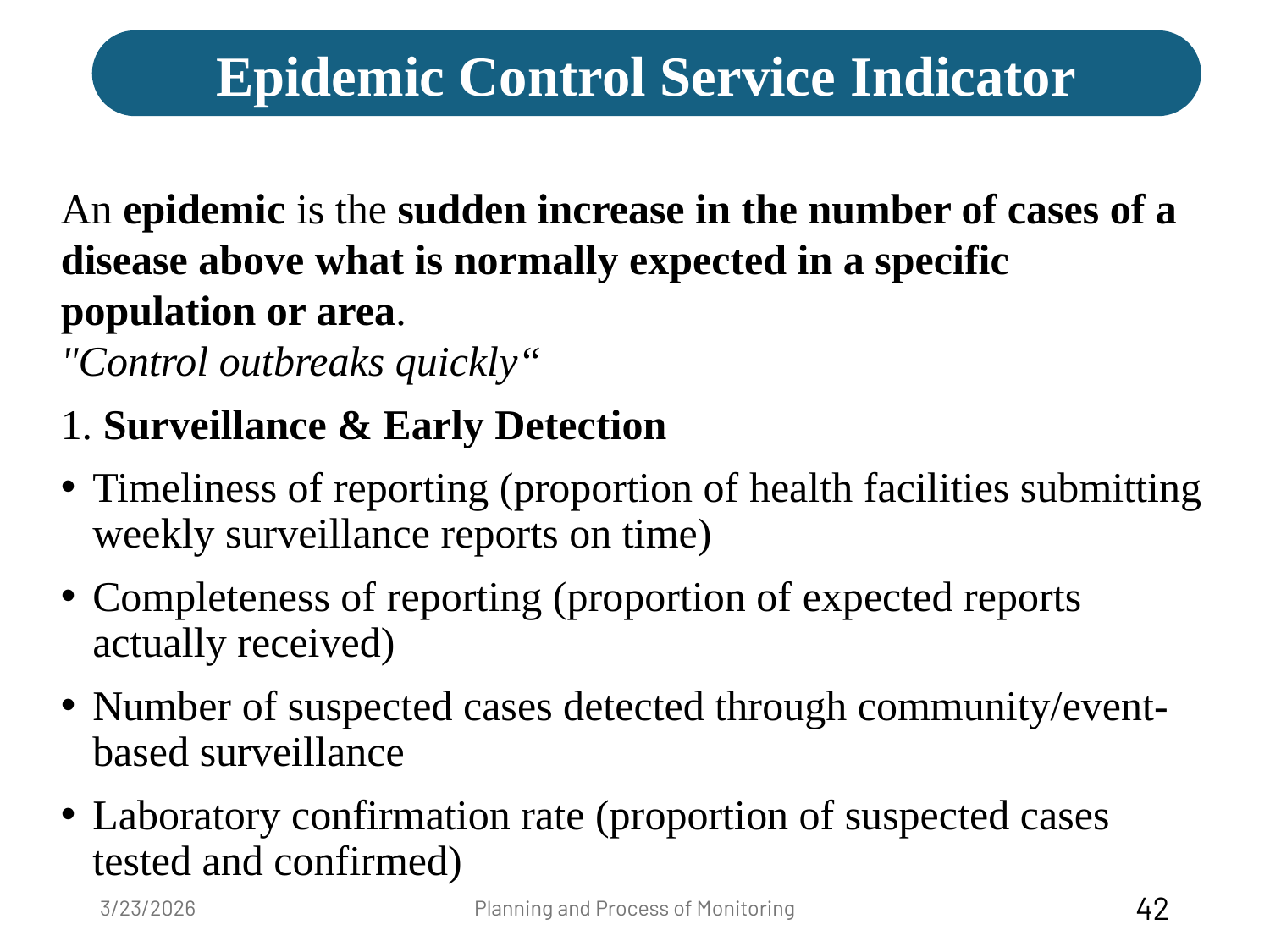

Epidemic Control Service Indicator
An epidemic is the sudden increase in the number of cases of a disease above what is normally expected in a specific population or area.
"Control outbreaks quickly“
1. Surveillance & Early Detection
Timeliness of reporting (proportion of health facilities submitting weekly surveillance reports on time)
Completeness of reporting (proportion of expected reports actually received)
Number of suspected cases detected through community/event-based surveillance
Laboratory confirmation rate (proportion of suspected cases tested and confirmed)
3/23/2026
Planning and Process of Monitoring
42